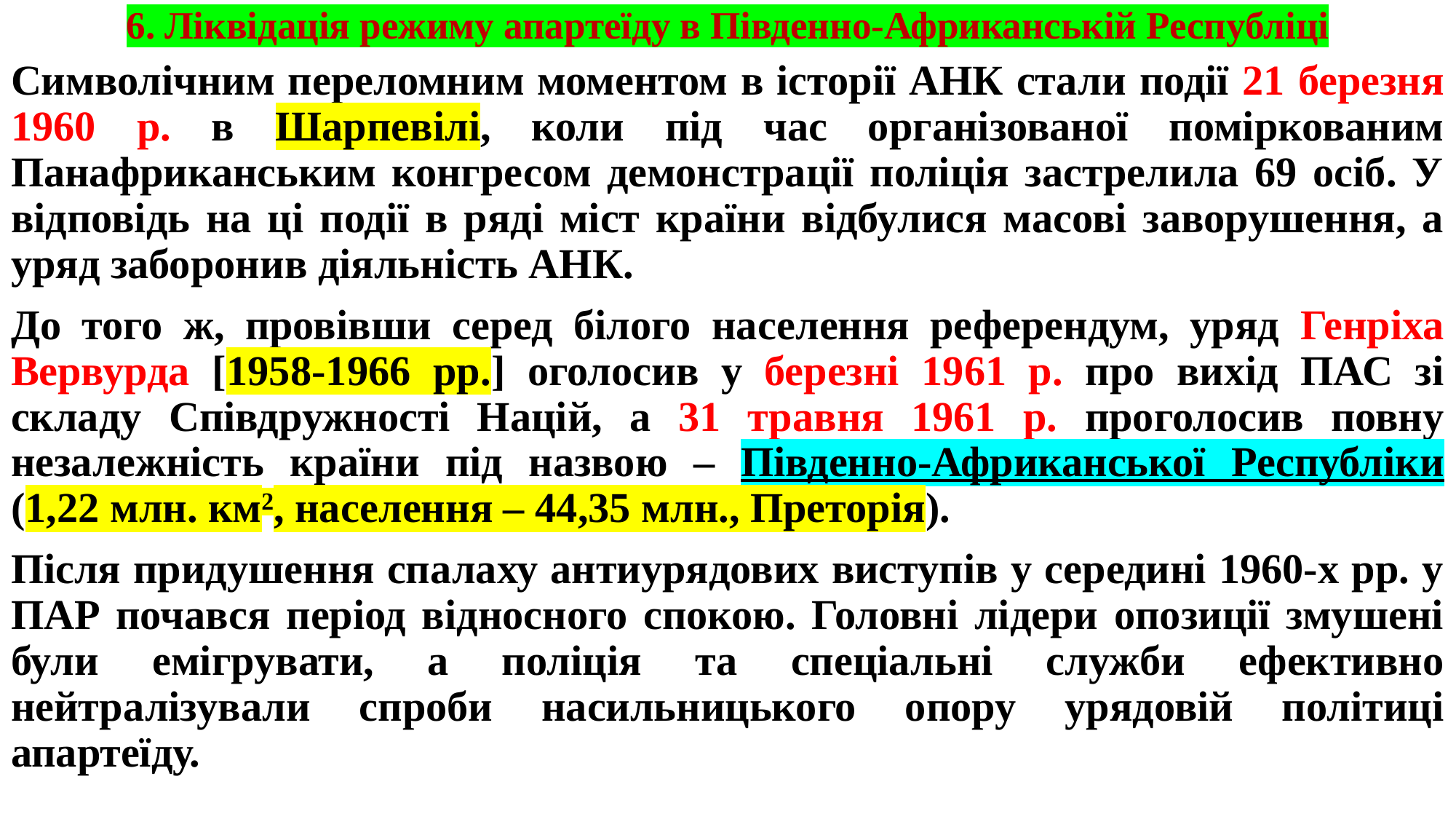

# 6. Ліквідація режиму апартеїду в Південно-Африканській Республіці
Символічним переломним моментом в історії АНК стали події 21 березня 1960 р. в Шарпевілі, коли під час організованої поміркованим Панафриканським конгресом демонстрації поліція застрелила 69 осіб. У відповідь на ці події в ряді міст країни відбулися масові заворушення, а уряд заборонив діяльність АНК.
До того ж, провівши серед білого населення референдум, уряд Генріха Вервурда [1958-1966 рр.] оголосив у березні 1961 р. про вихід ПАС зі складу Співдружності Націй, а 31 травня 1961 р. проголосив повну незалежність країни під назвою – Південно-Африканської Республіки (1,22 млн. км2, населення – 44,35 млн., Преторія).
Після придушення спалаху антиурядових виступів у середині 1960-х рр. у ПАР почався період відносного спокою. Головні лідери опозиції змушені були емігрувати, а поліція та спеціальні служби ефективно нейтралізували спроби насильницького опору урядовій політиці апартеїду.